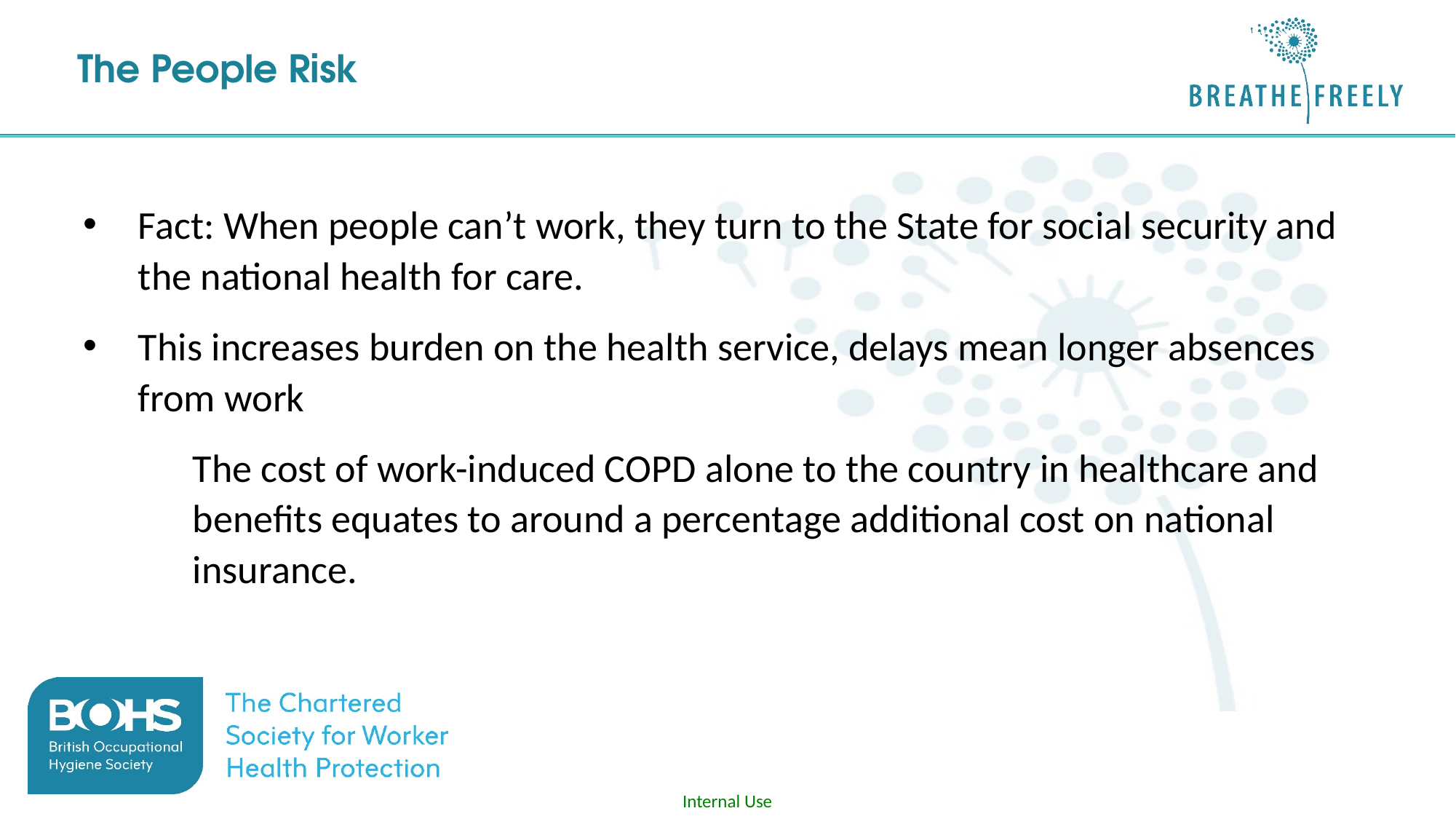

# The People Risk
Fact: When people can’t work, they turn to the State for social security and the national health for care.
This increases burden on the health service, delays mean longer absences from work
	The cost of work-induced COPD alone to the country in healthcare and 	benefits equates to around a percentage additional cost on national 	insurance.